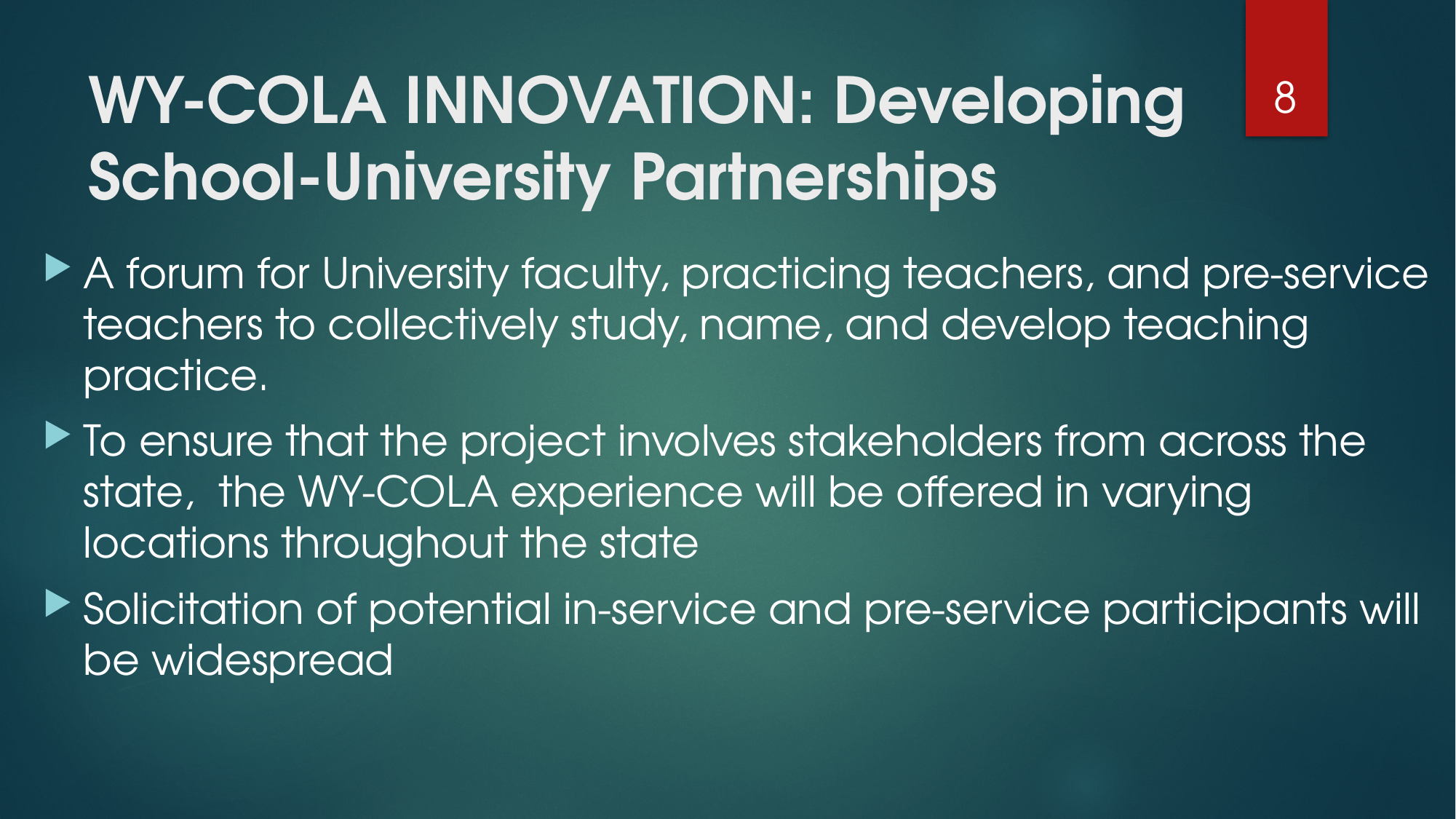

8
# WY-COLA INNOVATION: Developing School-University Partnerships
A forum for University faculty, practicing teachers, and pre-service teachers to collectively study, name, and develop teaching practice.
To ensure that the project involves stakeholders from across the state,  the WY-COLA experience will be offered in varying locations throughout the state
Solicitation of potential in-service and pre-service participants will be widespread